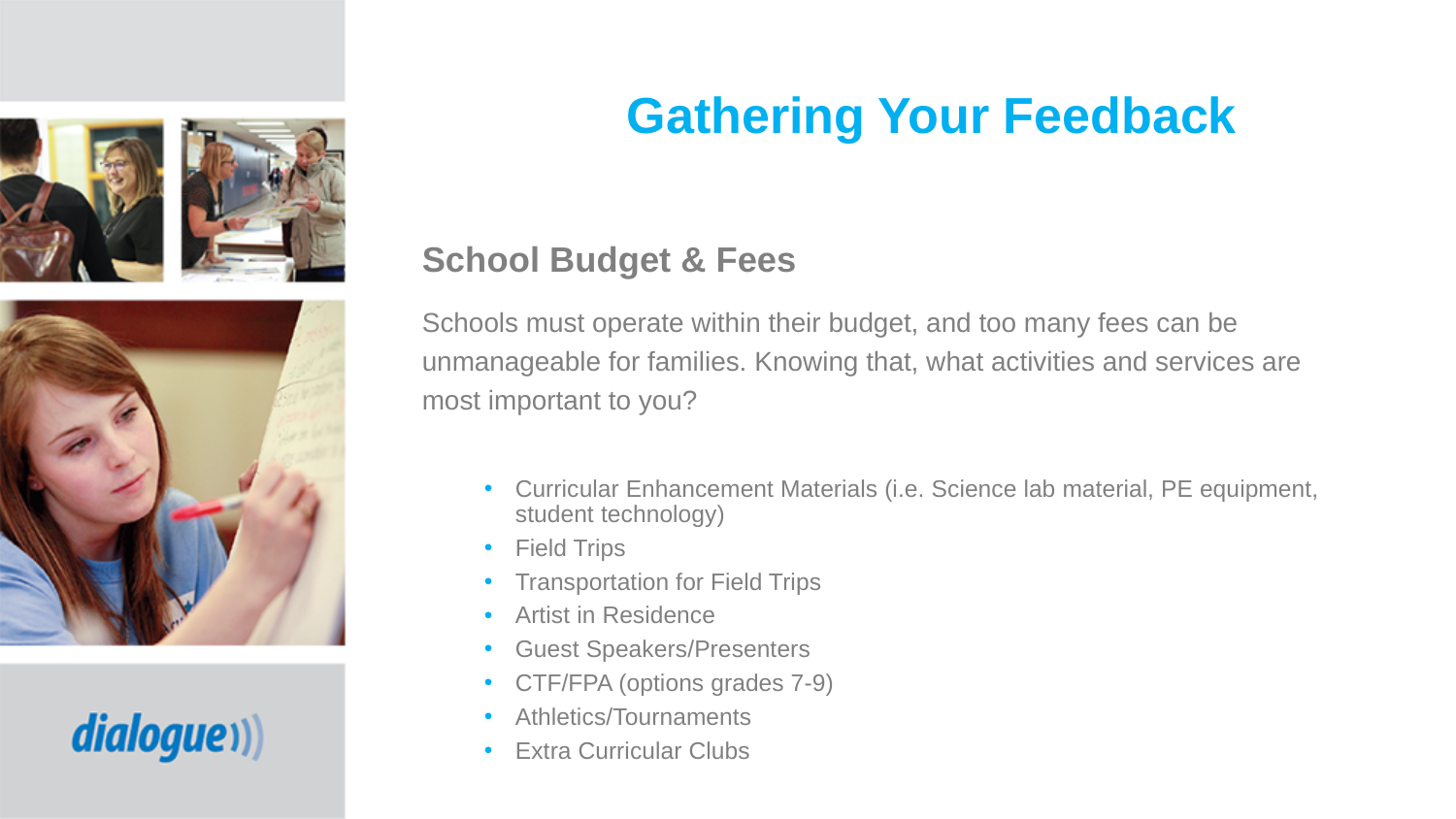

# Gathering Your Feedback
School Budget & Fees
Schools must operate within their budget, and too many fees can be unmanageable for families. Knowing that, what activities and services are most important to you?

Curricular Enhancement Materials (i.e. Science lab material, PE equipment, student technology)
Field Trips
Transportation for Field Trips
Artist in Residence
Guest Speakers/Presenters
CTF/FPA (options grades 7-9)
Athletics/Tournaments
Extra Curricular Clubs